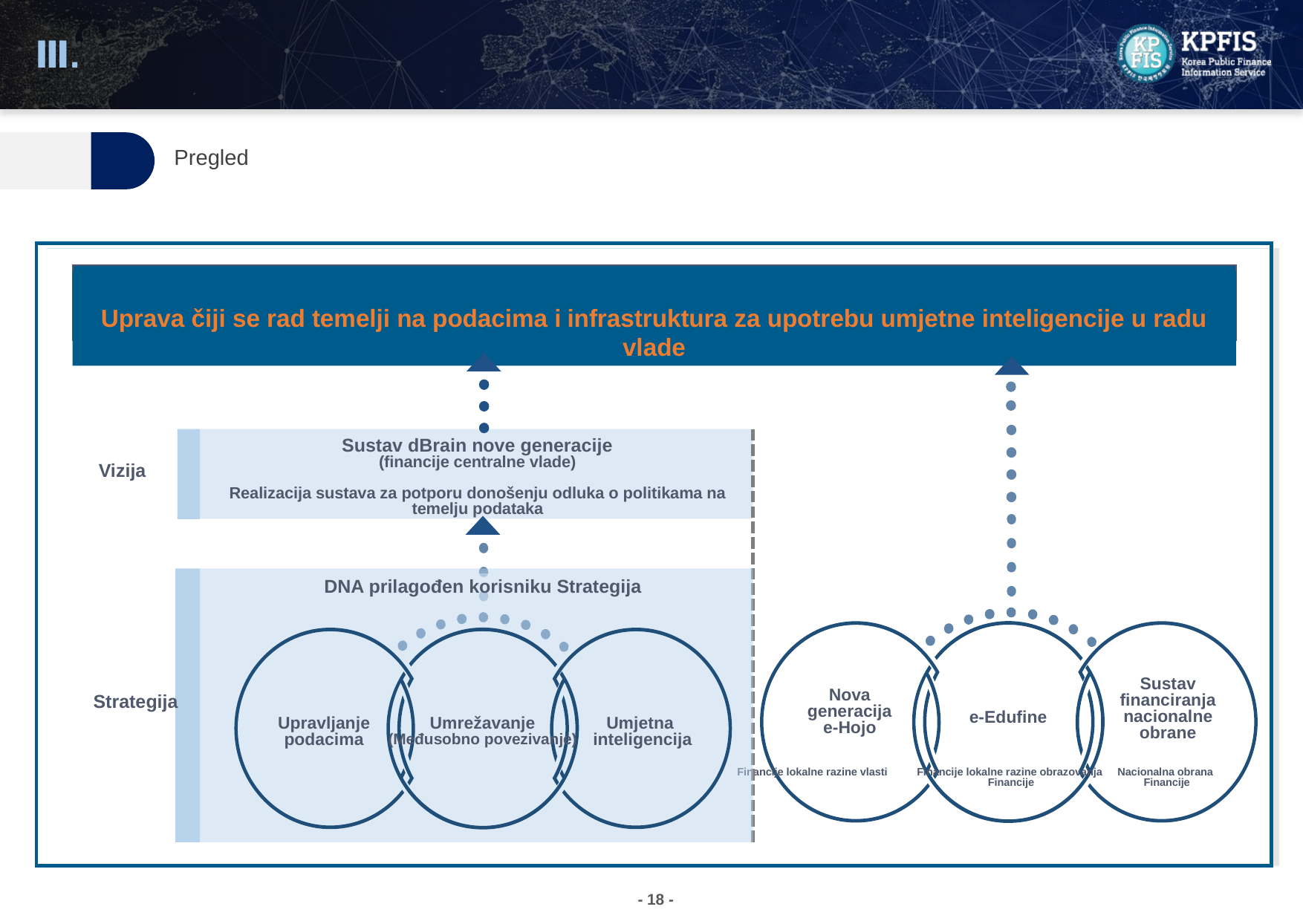

Ⅲ.
DNA (data, networking, AI – podaci, umrežavanje, umjetna inteligencija)
01.

Pregled

Uspostava sustava za cijelu vladu
Uprava čiji se rad temelji na podacima i infrastruktura za upotrebu umjetne inteligencije u radu vlade

Sustav dBrain nove generacije
(financije centralne vlade)

Realizacija sustava za potporu donošenju odluka o politikama na temelju podataka

Vizija

DNA prilagođen korisniku Strategija

Sustav
financiranja
nacionalne
obrane
Nova
generacija
e-Hojo
Strategija
e-Edufine
Upravljanje
podacima
Umrežavanje
(Međusobno povezivanje)
Umjetna
inteligencija
Financije lokalne razine vlasti
Financije lokalne razine obrazovanja
Financije
Nacionalna obrana
Financije
- 18 -